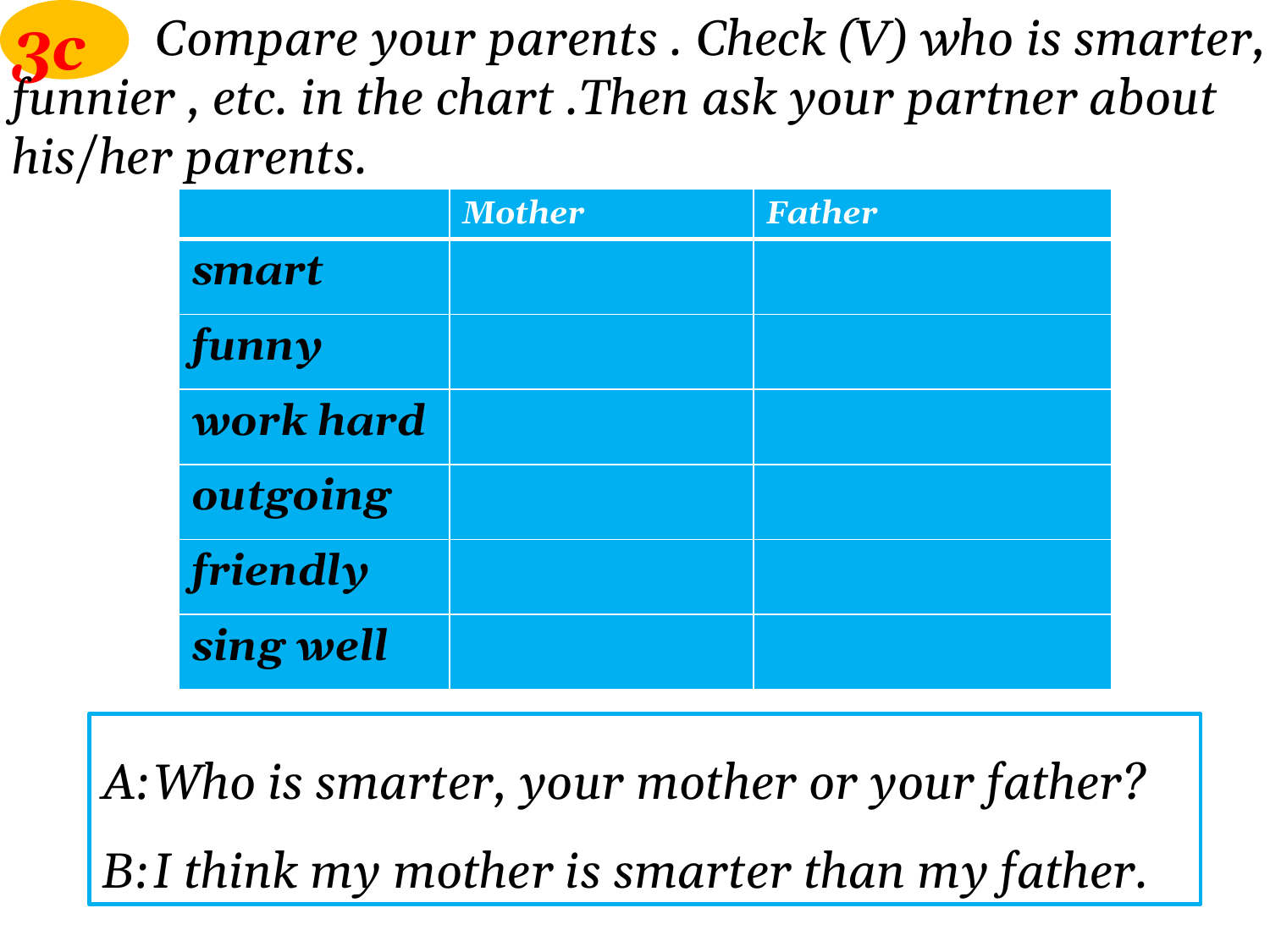

3c
            Compare your parents . Check (V) who is smarter, funnier , etc. in the chart .Then ask your partner about his/her parents.
|  | Mother | Father |
| --- | --- | --- |
| smart |  |  |
| funny |  |  |
| work hard |  |  |
| outgoing |  |  |
| friendly |  |  |
| sing well |  |  |
A:Who is smarter, your mother or your father?
B:I think my mother is smarter than my father.